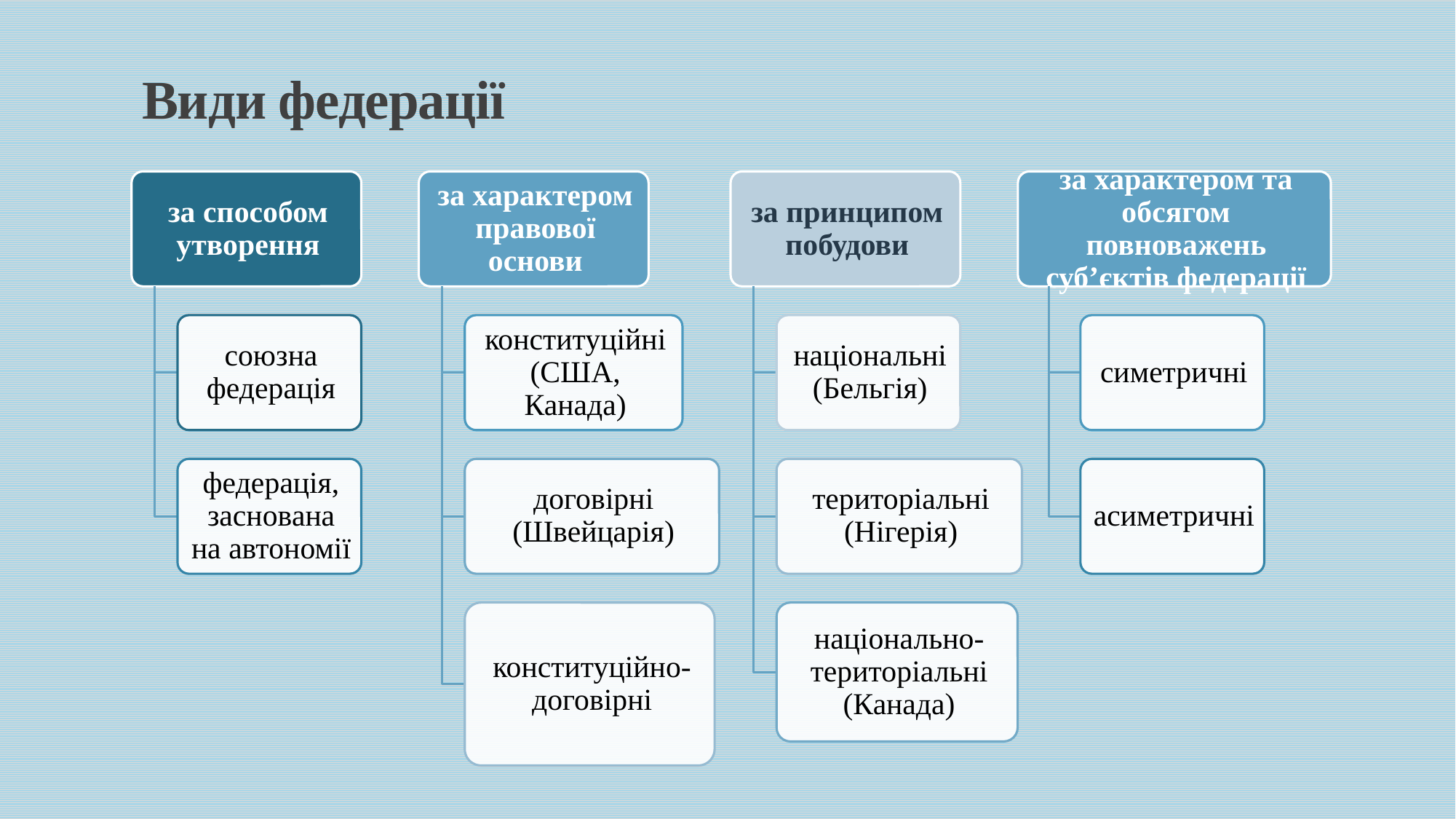

# Види федерації
за способом утворення
союзна федерація
федерація, заснована на автономії
за характером правової основи
конституційні (США, Канада)
договірні (Швейцарія)
конституційно-договірні
за принципом побудови
національні (Бельгія)
територіальні (Нігерія)
національно-територіальні (Канада)
за характером та обсягом повноважень суб’єктів федерації
симетричні
асиметричні